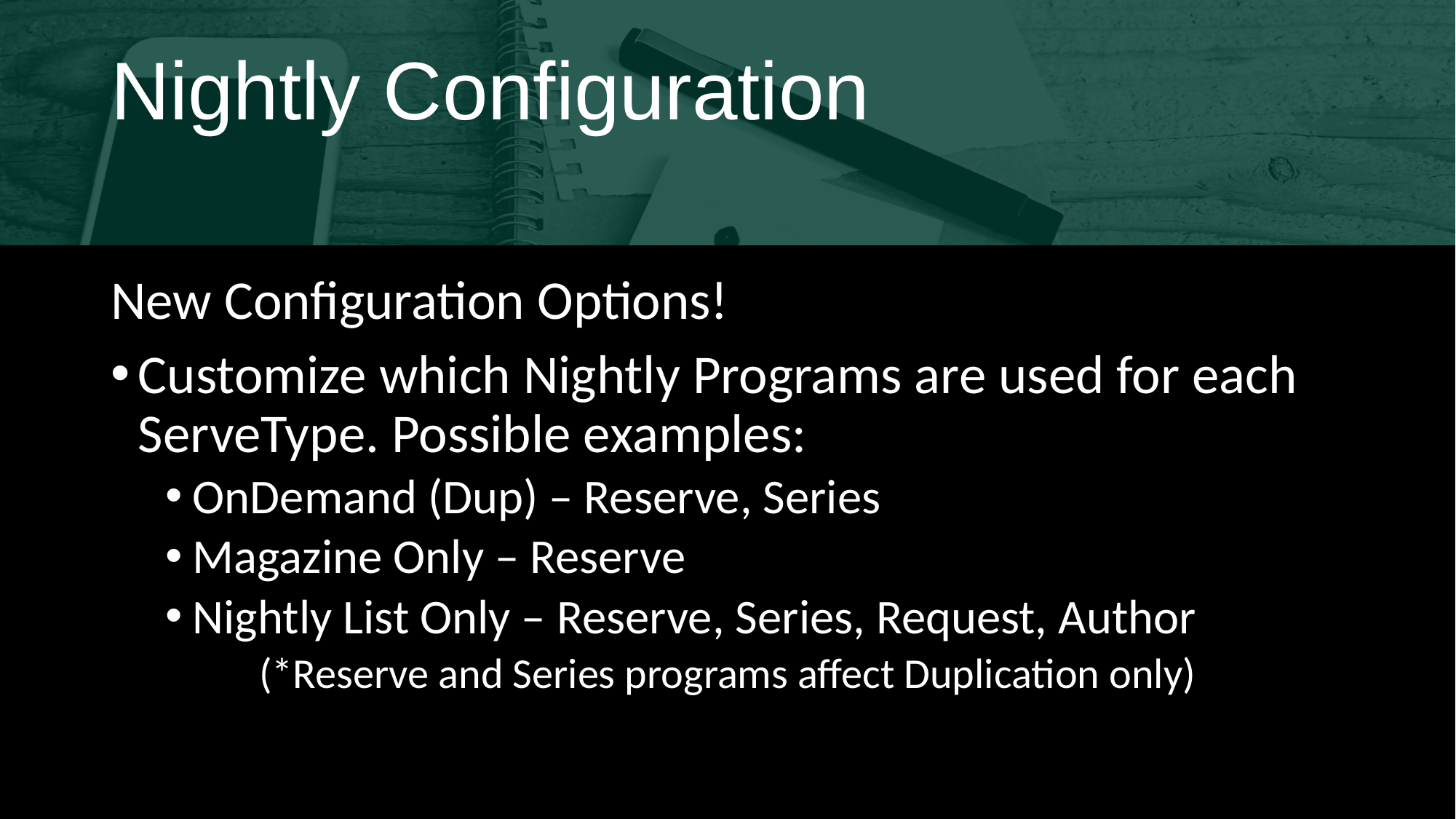

# Nightly Configuration
New Configuration Options!
Customize which Nightly Programs are used for each ServeType. Possible examples:
OnDemand (Dup) – Reserve, Series
Magazine Only – Reserve
Nightly List Only – Reserve, Series, Request, Author
(*Reserve and Series programs affect Duplication only)